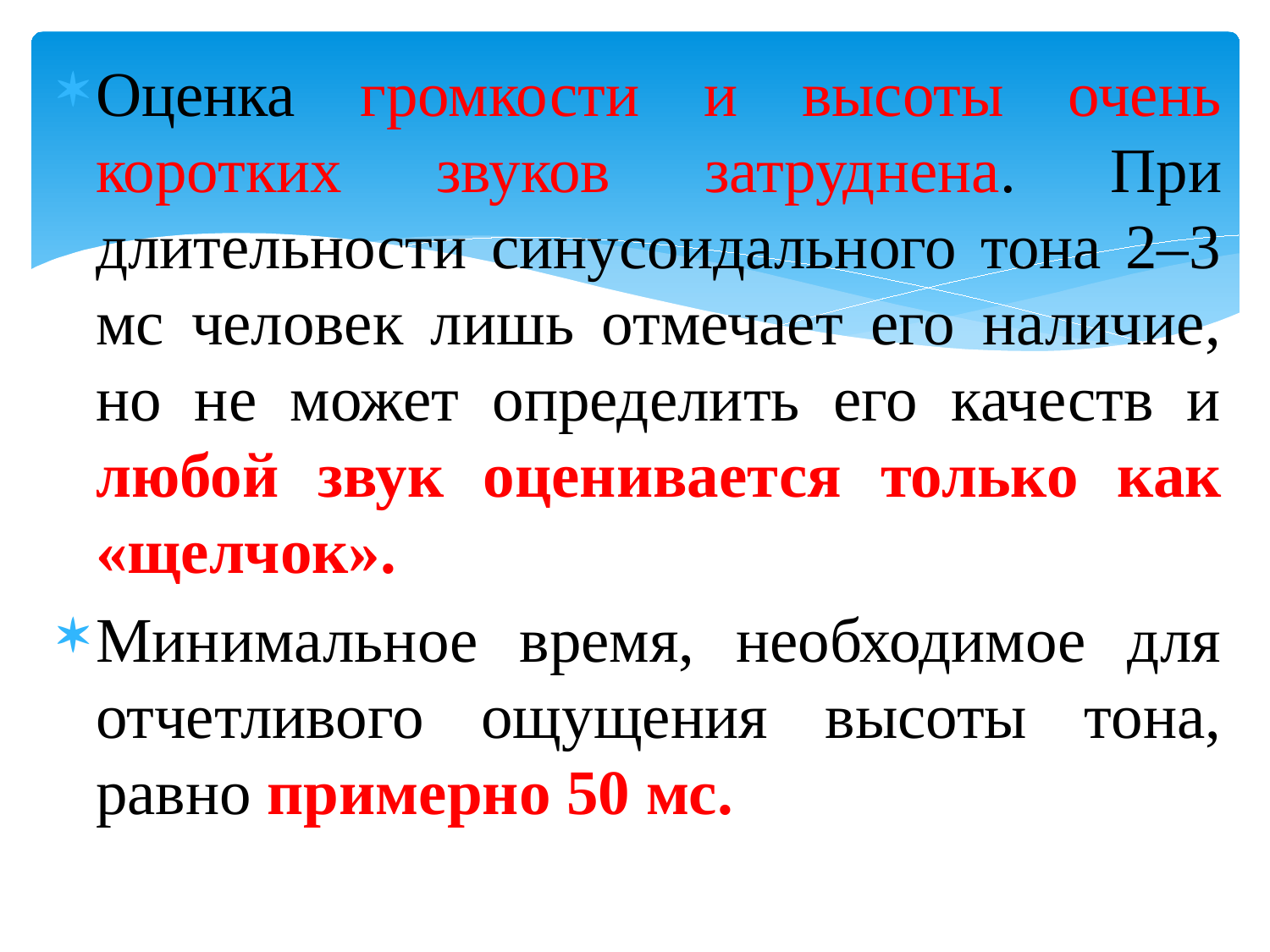

Оценка громкости и высоты очень коротких звуков затруднена. При длительности синусоидального тона 2–3 мс человек лишь отмечает его наличие, но не может определить его качеств и любой звук оценивается только как «щелчок».
Минимальное время, необходимое для отчетливого ощущения высоты тона, равно примерно 50 мс.